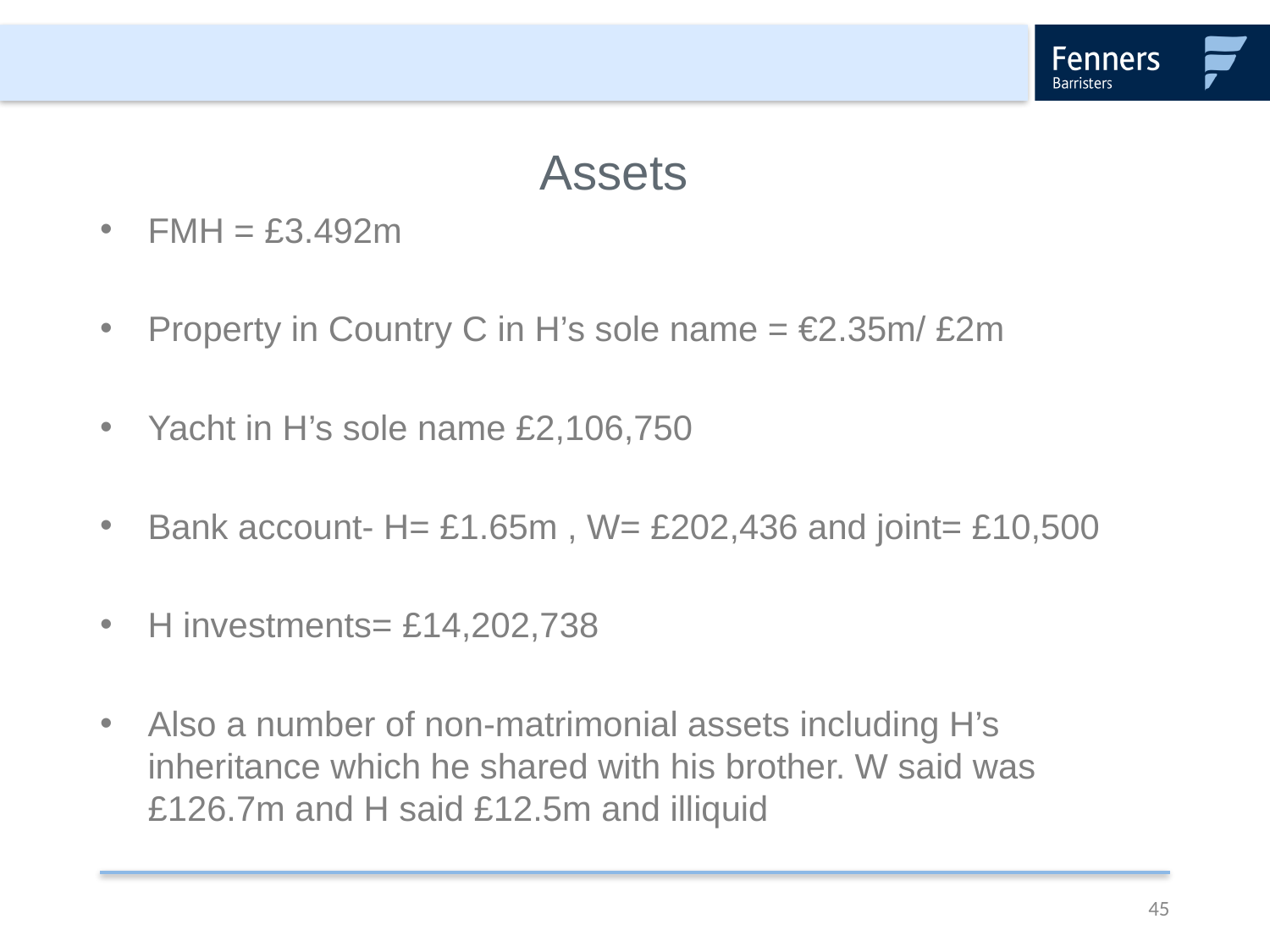

# Assets
FMH = £3.492m

Property in Country C in H’s sole name = €2.35m/ £2m

Yacht in H’s sole name £2,106,750

Bank account- H= £1.65m , W= £202,436 and joint= £10,500

H investments= £14,202,738

Also a number of non-matrimonial assets including H’s inheritance which he shared with his brother. W said was £126.7m and H said £12.5m and illiquid

45